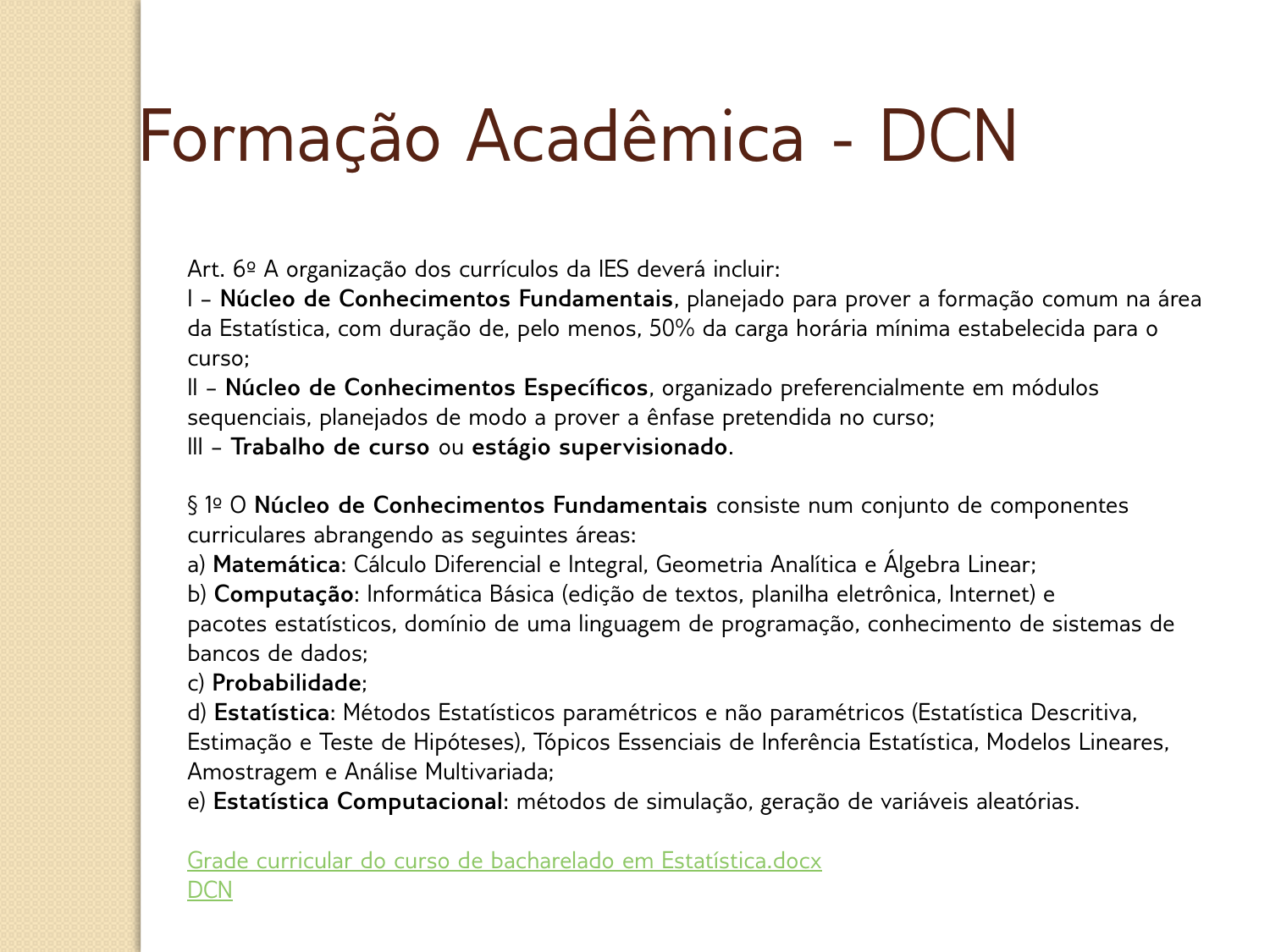

Formação Acadêmica - DCN
Art. 6º A organização dos currículos da IES deverá incluir:
I – Núcleo de Conhecimentos Fundamentais, planejado para prover a formação comum na área da Estatística, com duração de, pelo menos, 50% da carga horária mínima estabelecida para o curso;
II – Núcleo de Conhecimentos Específicos, organizado preferencialmente em módulos
sequenciais, planejados de modo a prover a ênfase pretendida no curso;
III – Trabalho de curso ou estágio supervisionado.

§ 1º O Núcleo de Conhecimentos Fundamentais consiste num conjunto de componentes
curriculares abrangendo as seguintes áreas:
a) Matemática: Cálculo Diferencial e Integral, Geometria Analítica e Álgebra Linear;
b) Computação: Informática Básica (edição de textos, planilha eletrônica, Internet) e
pacotes estatísticos, domínio de uma linguagem de programação, conhecimento de sistemas de bancos de dados;
c) Probabilidade;
d) Estatística: Métodos Estatísticos paramétricos e não paramétricos (Estatística Descritiva,
Estimação e Teste de Hipóteses), Tópicos Essenciais de Inferência Estatística, Modelos Lineares, Amostragem e Análise Multivariada;
e) Estatística Computacional: métodos de simulação, geração de variáveis aleatórias.

Grade curricular do curso de bacharelado em Estatística.docx
DCN